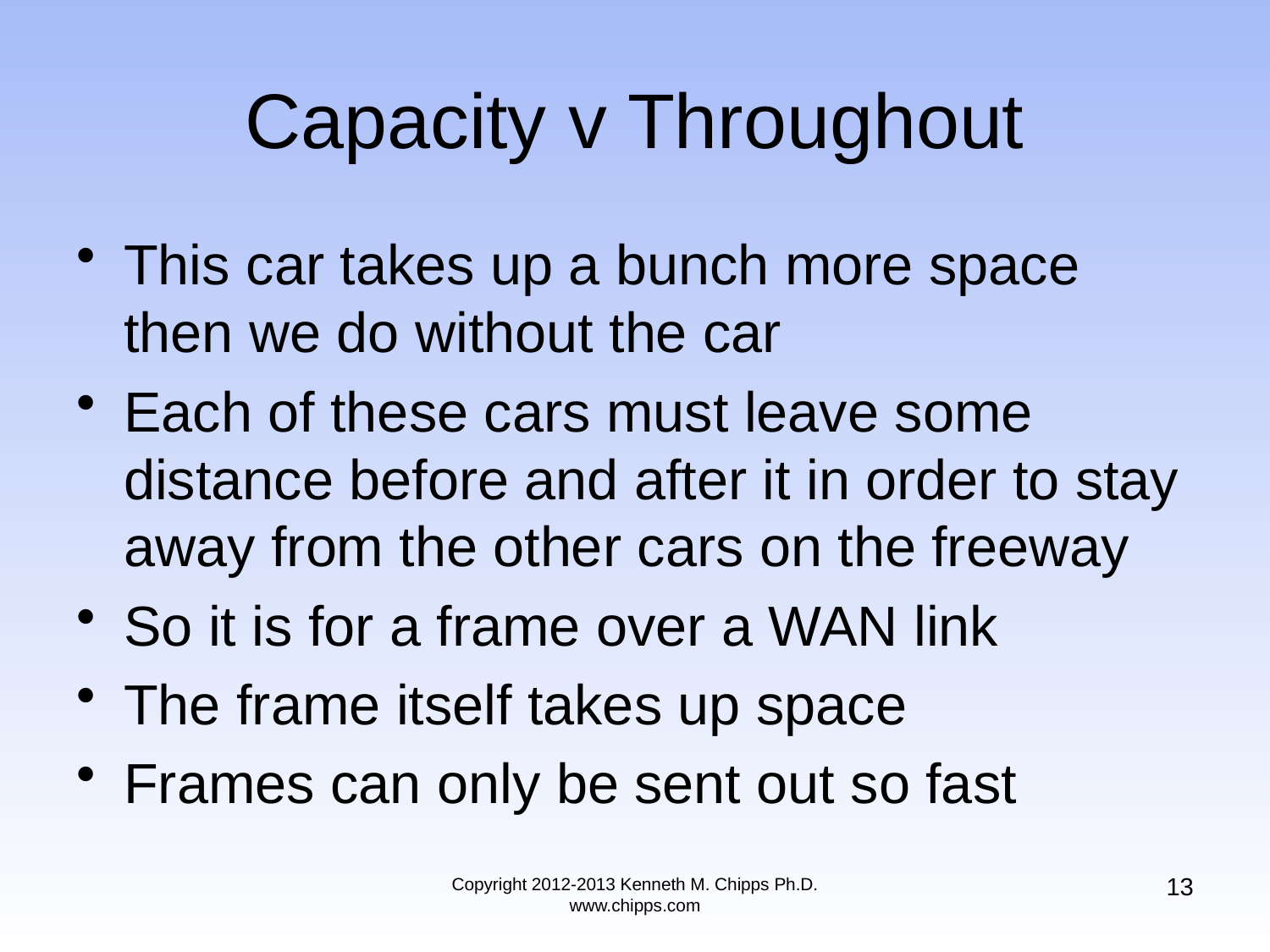

# Capacity v Throughout
This car takes up a bunch more space then we do without the car
Each of these cars must leave some distance before and after it in order to stay away from the other cars on the freeway
So it is for a frame over a WAN link
The frame itself takes up space
Frames can only be sent out so fast
13
Copyright 2012-2013 Kenneth M. Chipps Ph.D. www.chipps.com